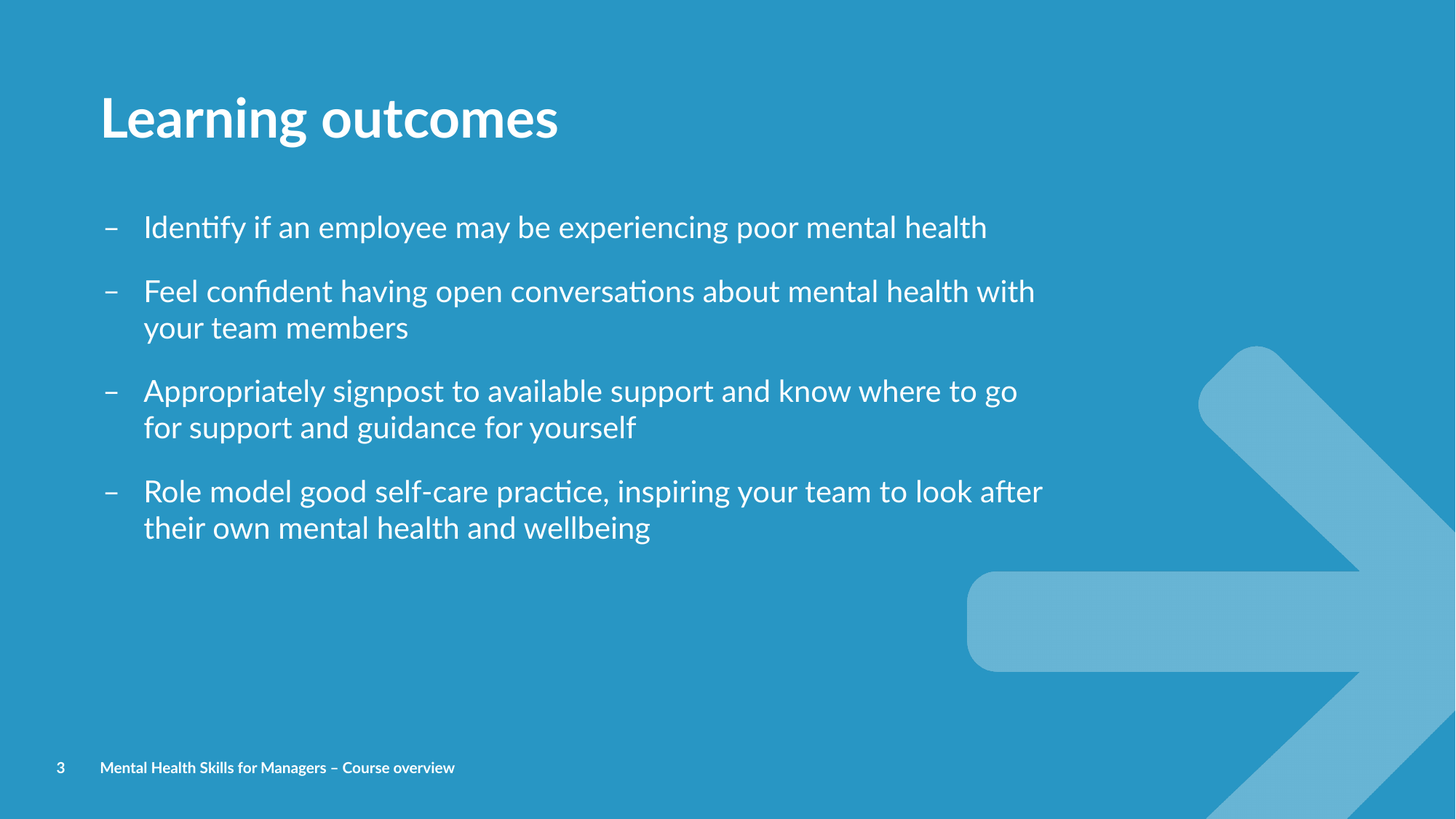

# Learning outcomes
Identify if an employee may be experiencing poor mental health
Feel confident having open conversations about mental health with your team members
Appropriately signpost to available support and know where to go for support and guidance for yourself
Role model good self-care practice, inspiring your team to look after their own mental health and wellbeing

3
Mental Health Skills for Managers – Course overview